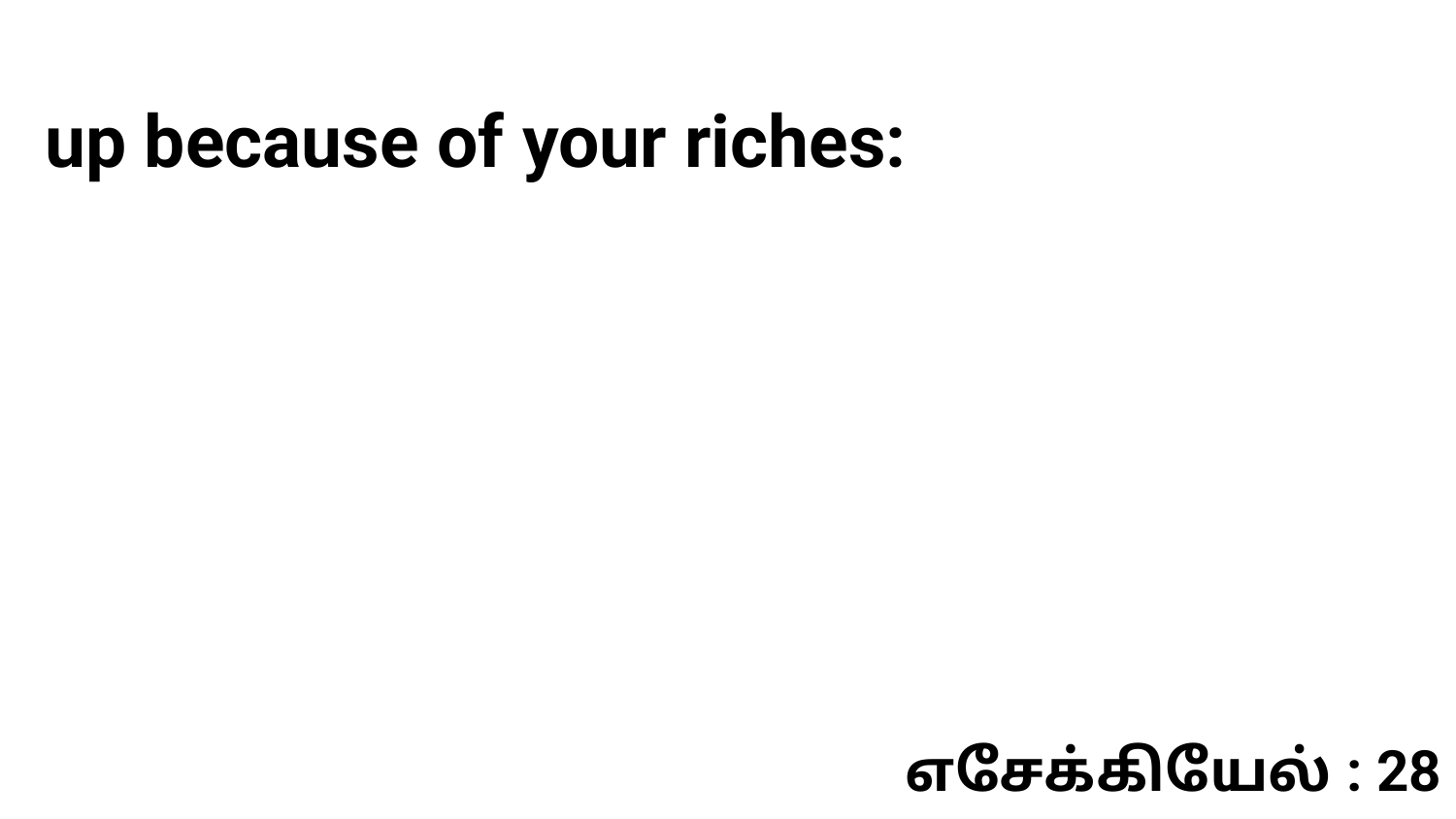

up because of your riches:
எசேக்கியேல் : 28